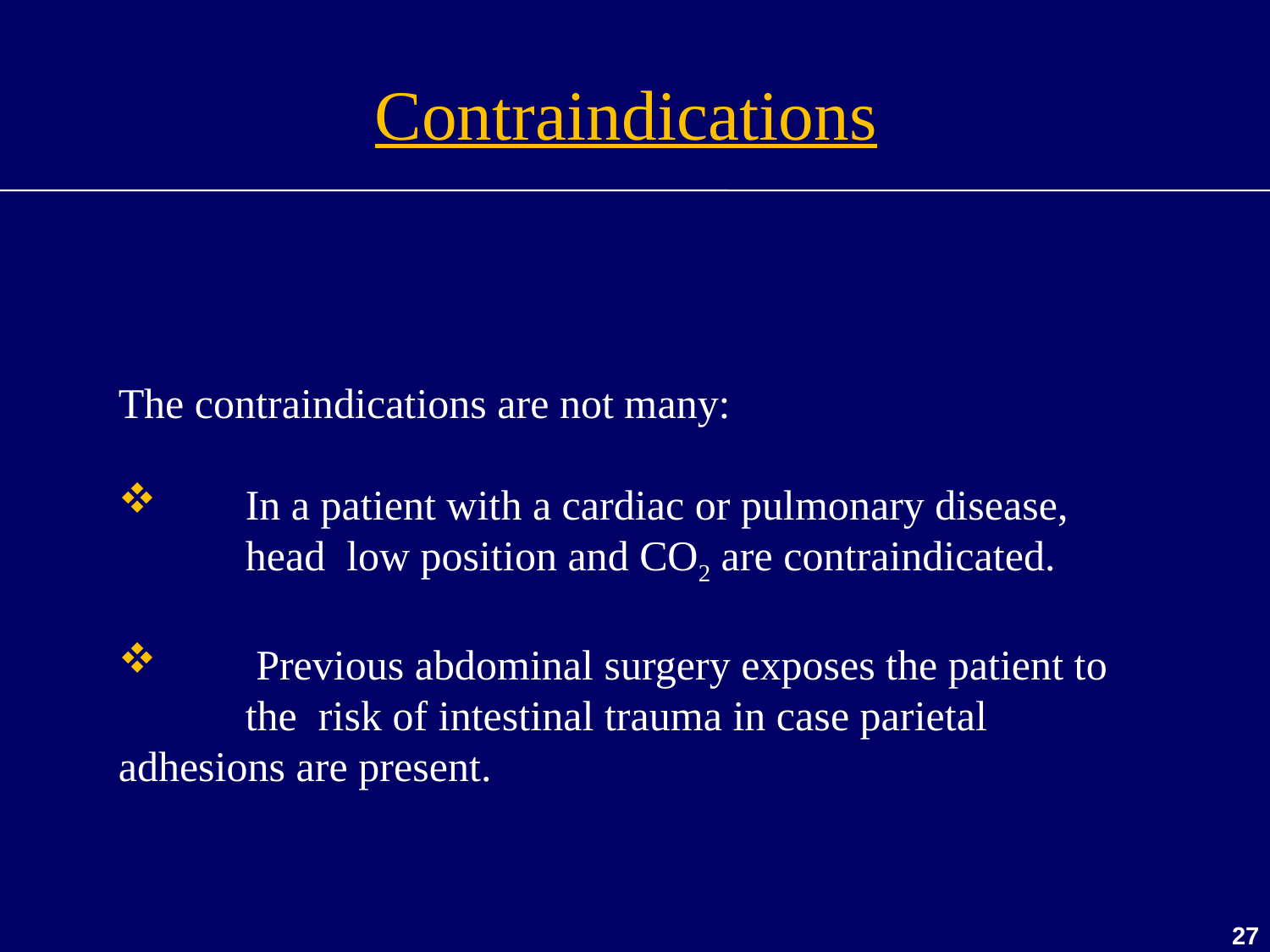

Contraindications

The contraindications are not many:

 	In a patient with a cardiac or pulmonary disease, 	head  low position and CO2 are contraindicated.

   	 Previous abdominal surgery exposes the patient to 	the  risk of intestinal trauma in case parietal 	adhesions are present.